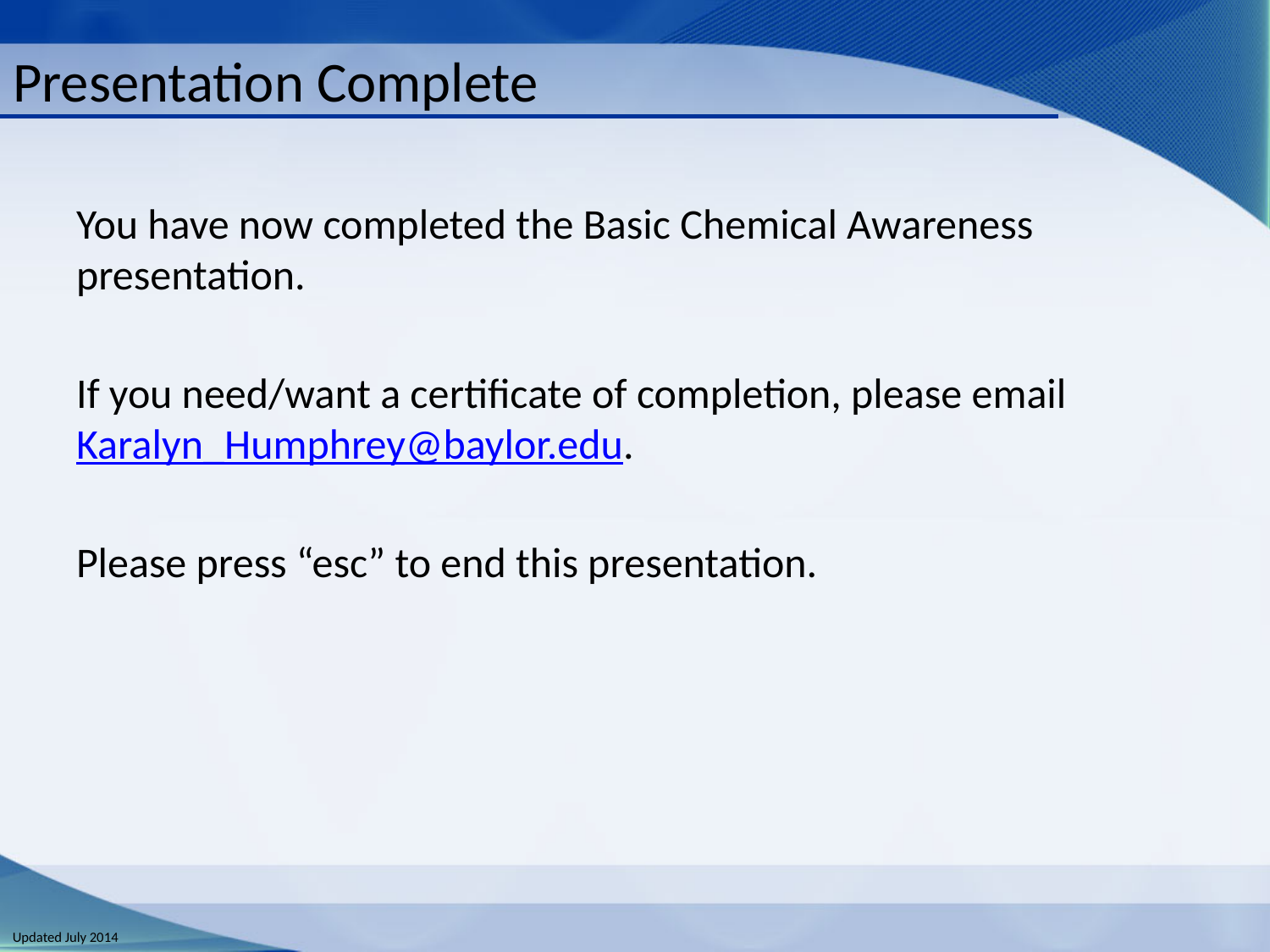

# Presentation Complete
You have now completed the Basic Chemical Awareness presentation.

If you need/want a certificate of completion, please email Karalyn_Humphrey@baylor.edu.

Please press “esc” to end this presentation.